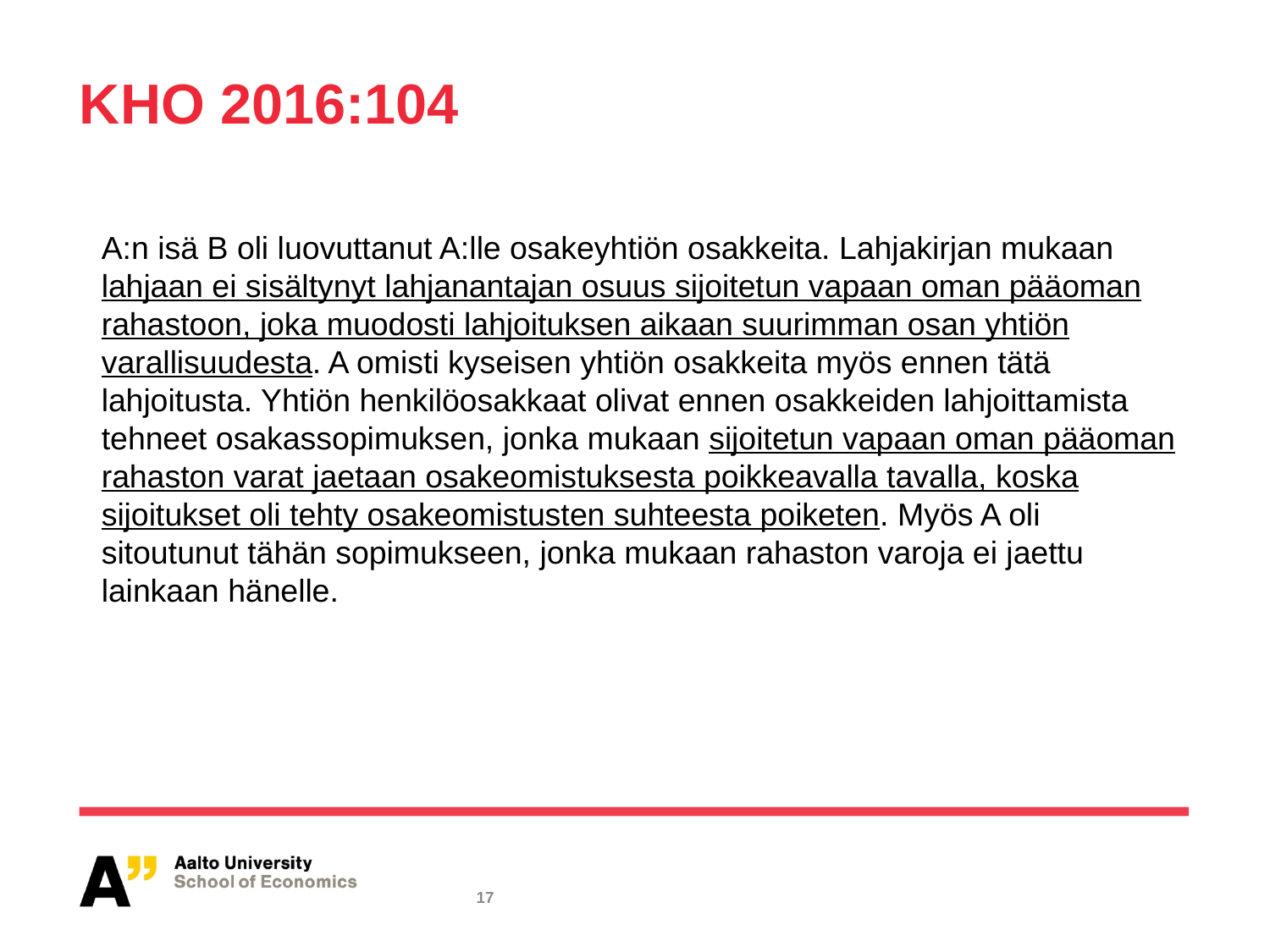

# KHO 2016:104
A:n isä B oli luovuttanut A:lle osakeyhtiön osakkeita. Lahjakirjan mukaan lahjaan ei sisältynyt lahjanantajan osuus sijoitetun vapaan oman pääoman rahastoon, joka muodosti lahjoituksen aikaan suurimman osan yhtiön varallisuudesta. A omisti kyseisen yhtiön osakkeita myös ennen tätä lahjoitusta. Yhtiön henkilöosakkaat olivat ennen osakkeiden lahjoittamista tehneet osakassopimuksen, jonka mukaan sijoitetun vapaan oman pääoman rahaston varat jaetaan osakeomistuksesta poikkeavalla tavalla, koska sijoitukset oli tehty osakeomistusten suhteesta poiketen. Myös A oli sitoutunut tähän sopimukseen, jonka mukaan rahaston varoja ei jaettu lainkaan hänelle.

17